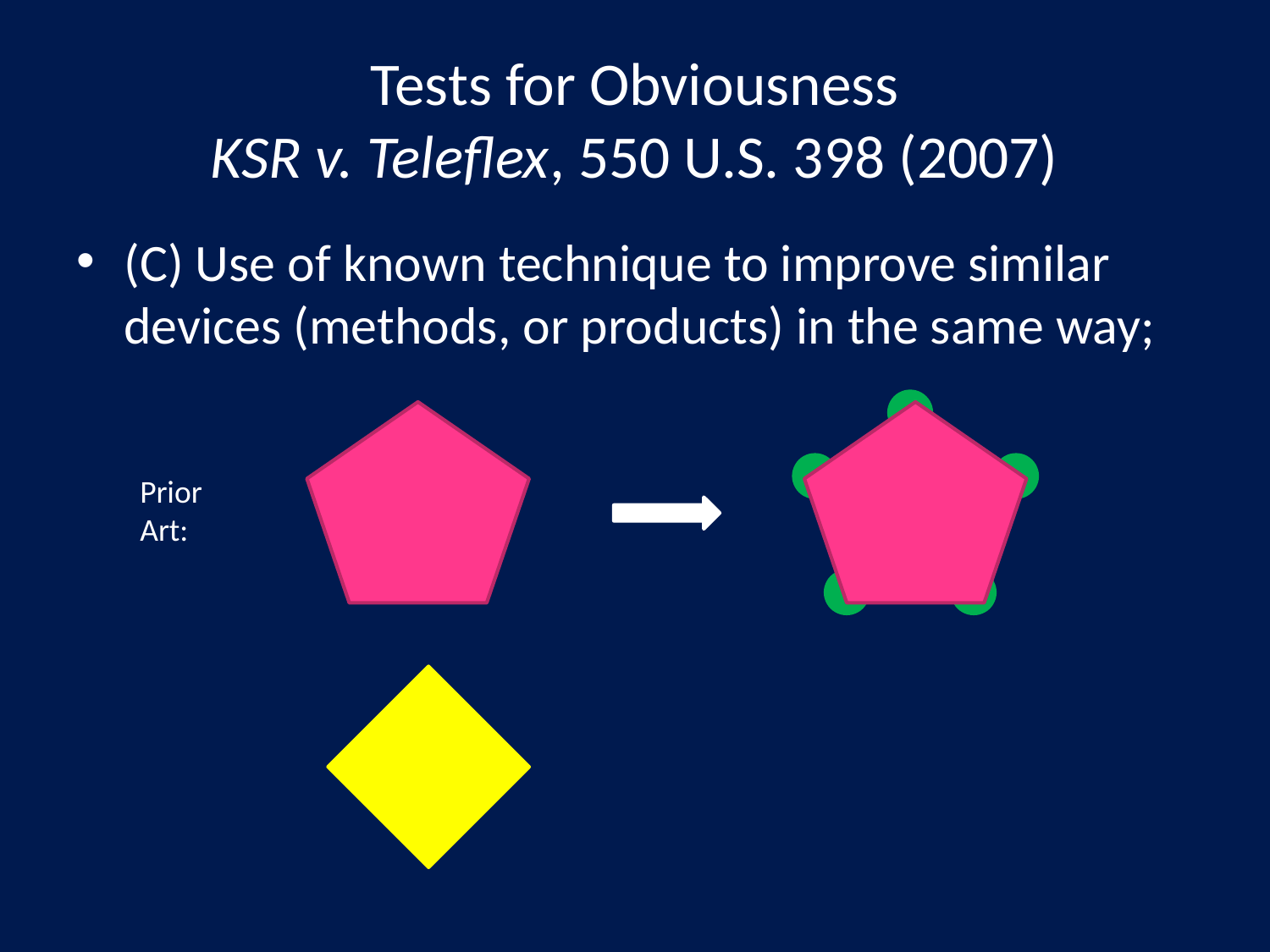

# Tests for Obviousness KSR v. Teleflex, 550 U.S. 398 (2007)
(C) Use of known technique to improve similar devices (methods, or products) in the same way;

Prior
Art: